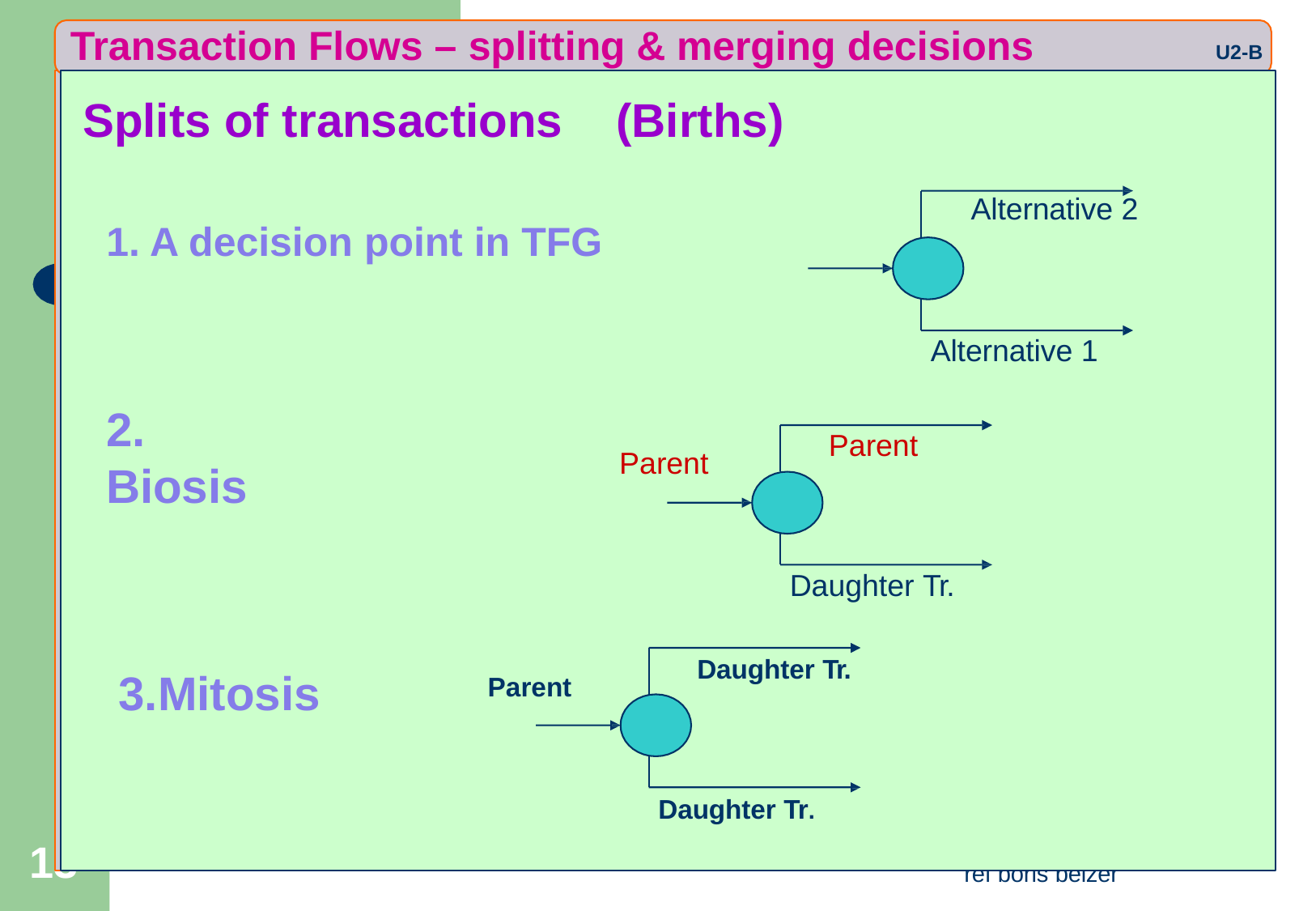

Transaction Flows – splitting & merging decisions
Splits of transactions	(Births)

U2-B

Alternative 2

1. A decision point in TFG

Alternative 1
2. Biosis

Parent

Parent

Daughter Tr.

Daughter Tr.
3.Mitosis
Parent

Daughter Tr.
1
3
ref boris beizer